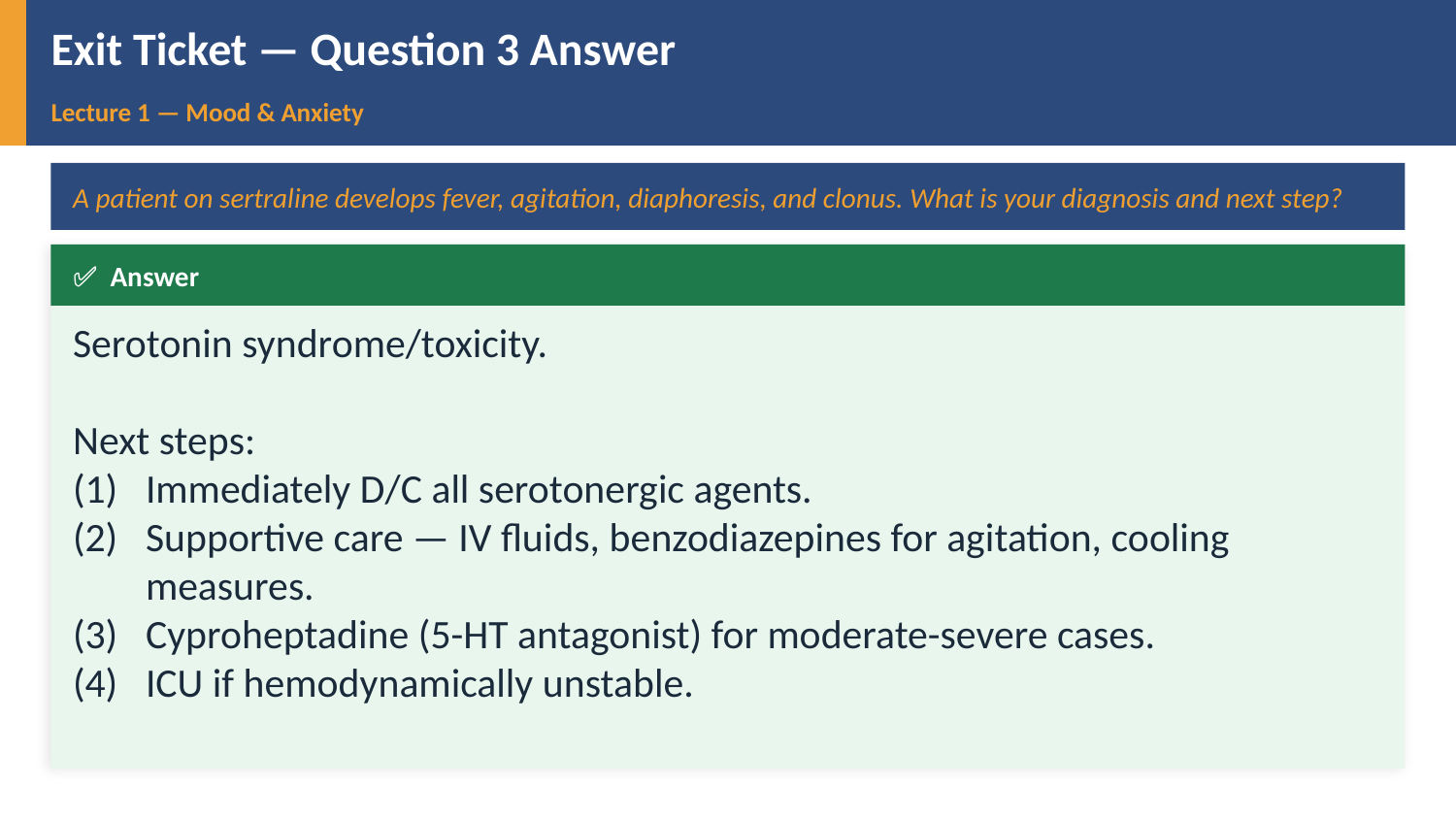

Exit Ticket — Question 3 Answer
Lecture 1 — Mood & Anxiety

A patient on sertraline develops fever, agitation, diaphoresis, and clonus. What is your diagnosis and next step?

✅  Answer
Serotonin syndrome/toxicity.

Next steps:
Immediately D/C all serotonergic agents.
Supportive care — IV fluids, benzodiazepines for agitation, cooling measures.
Cyproheptadine (5-HT antagonist) for moderate-severe cases.
ICU if hemodynamically unstable.